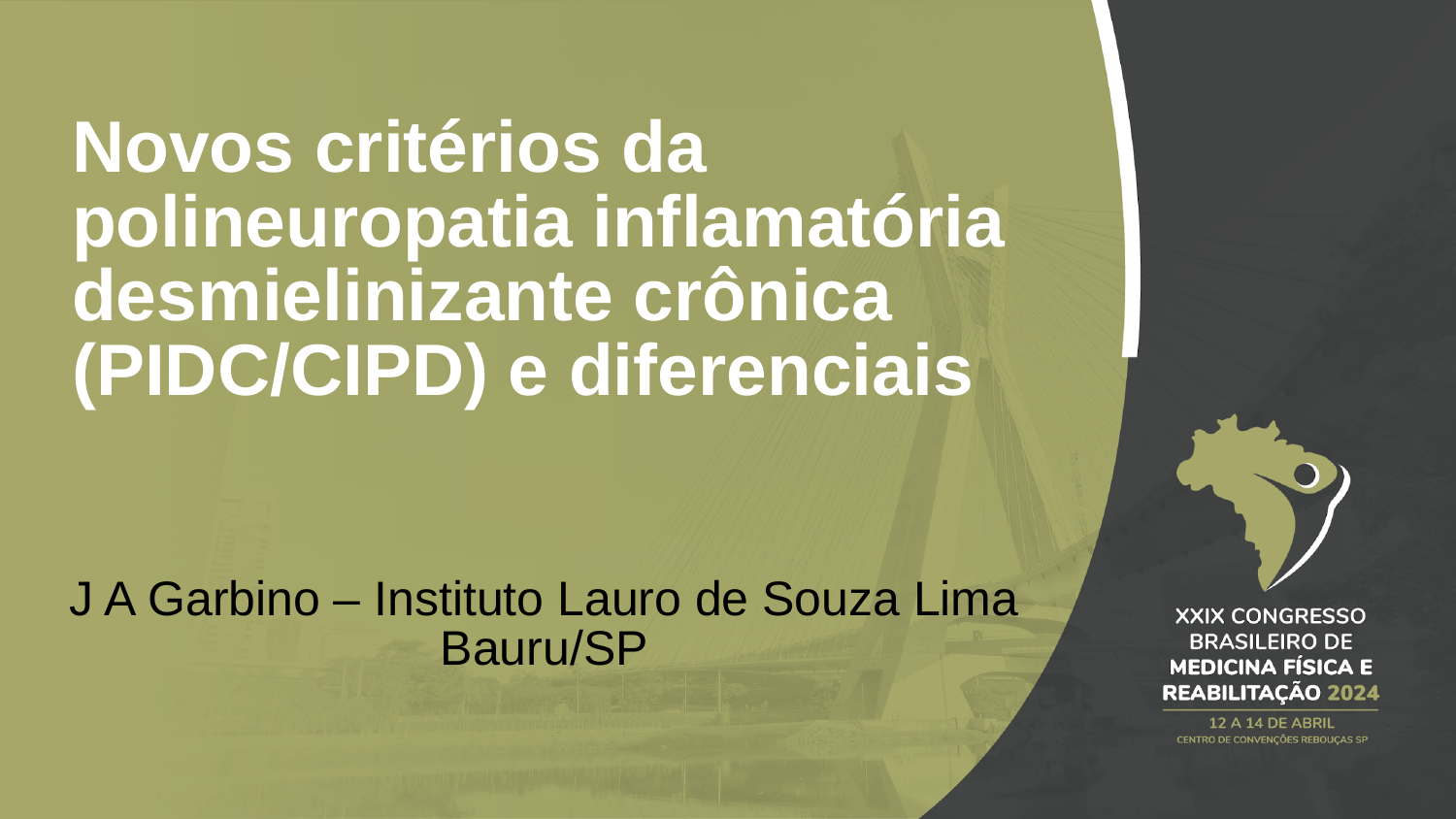

Novos critérios da polineuropatia inflamatória desmielinizante crônica (PIDC/CIPD) e diferenciais
J A Garbino – Instituto Lauro de Souza Lima Bauru/SP

Autor(es)
TAMANHO E FONTE SUGERIDO PARA AUTOR(ES)